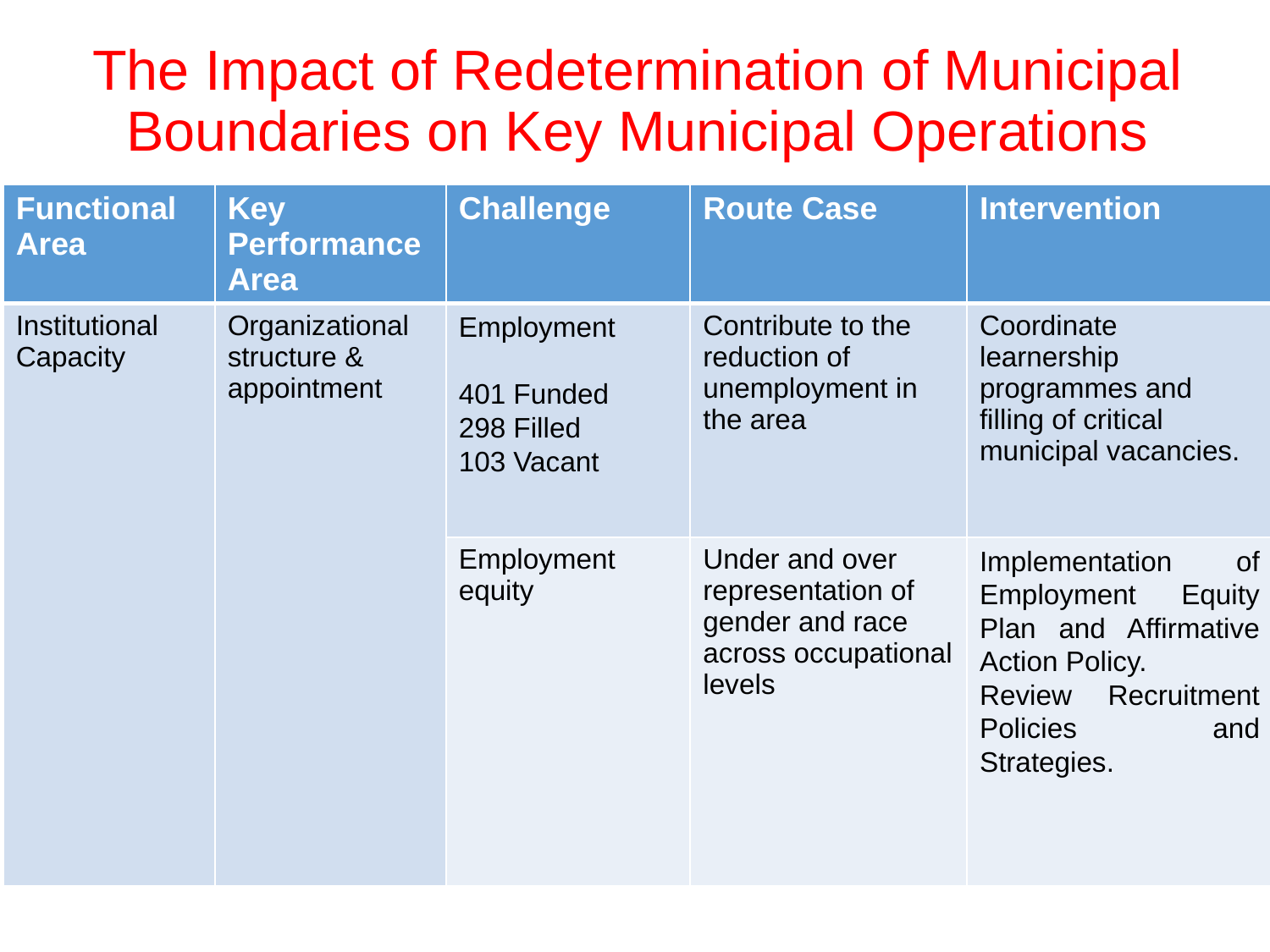

# The Impact of Redetermination of Municipal Boundaries on Key Municipal Operations
| Functional Area | Key Performance Area | Challenge | Route Case | Intervention |
| --- | --- | --- | --- | --- |
| Institutional Capacity | Organizational structure & appointment | Employment 401 Funded 298 Filled 103 Vacant | Contribute to the reduction of unemployment in the area | Coordinate learnership programmes and filling of critical municipal vacancies. |
|  |  | Employment equity | Under and over representation of gender and race across occupational levels | Implementation of Employment Equity Plan and Affirmative Action Policy. Review Recruitment Policies and Strategies. |